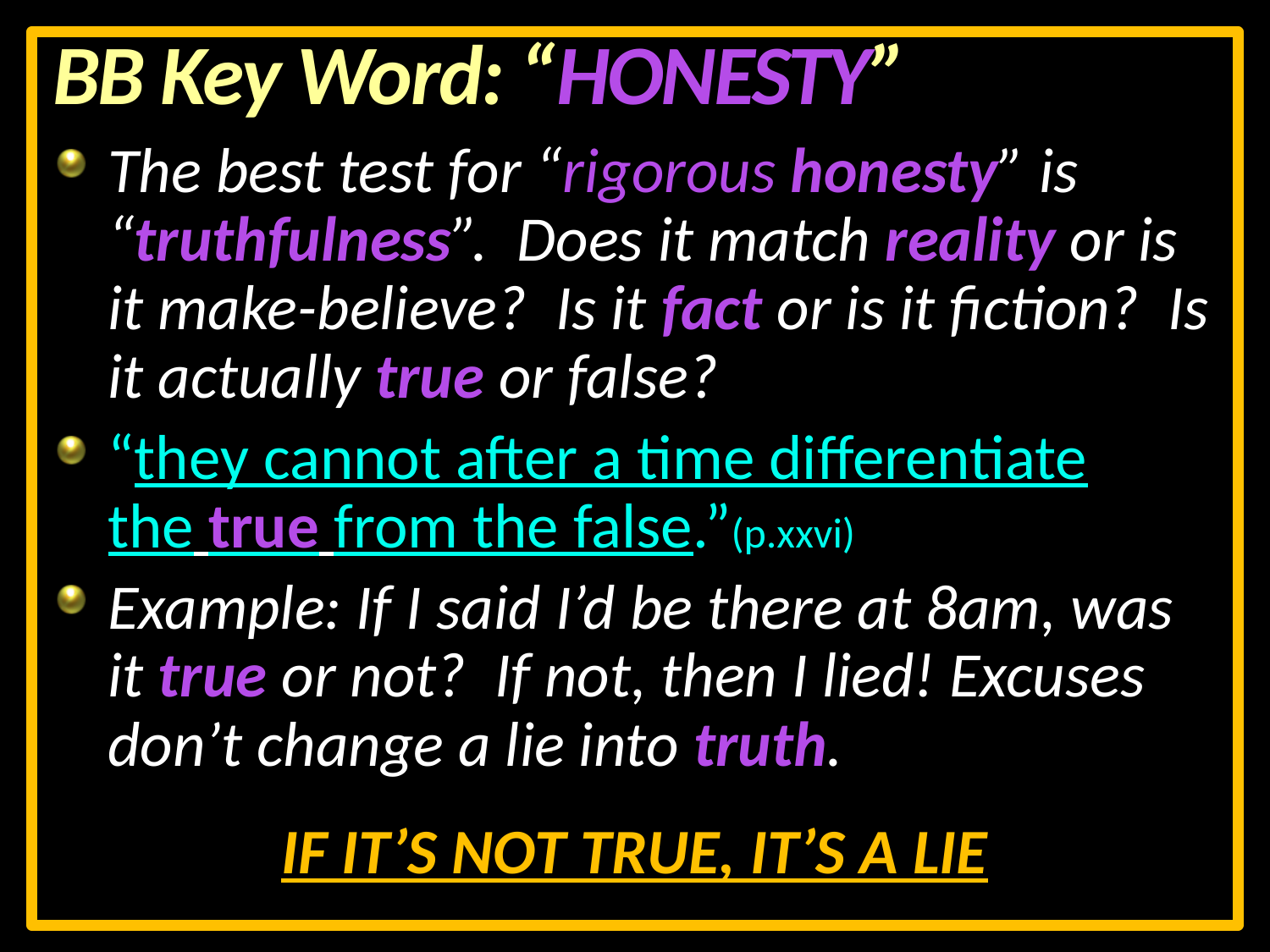

# BB Key Word: “HONESTY”
The best test for “rigorous honesty” is “truthfulness”.  Does it match reality or is it make-believe?  Is it fact or is it fiction?  Is it actually true or false?
“they cannot after a time differentiate the true from the false.”(p.xxvi)
Example: If I said I’d be there at 8am, was it true or not?  If not, then I lied! Excuses don’t change a lie into truth.

IF IT’S NOT TRUE, IT’S A LIE